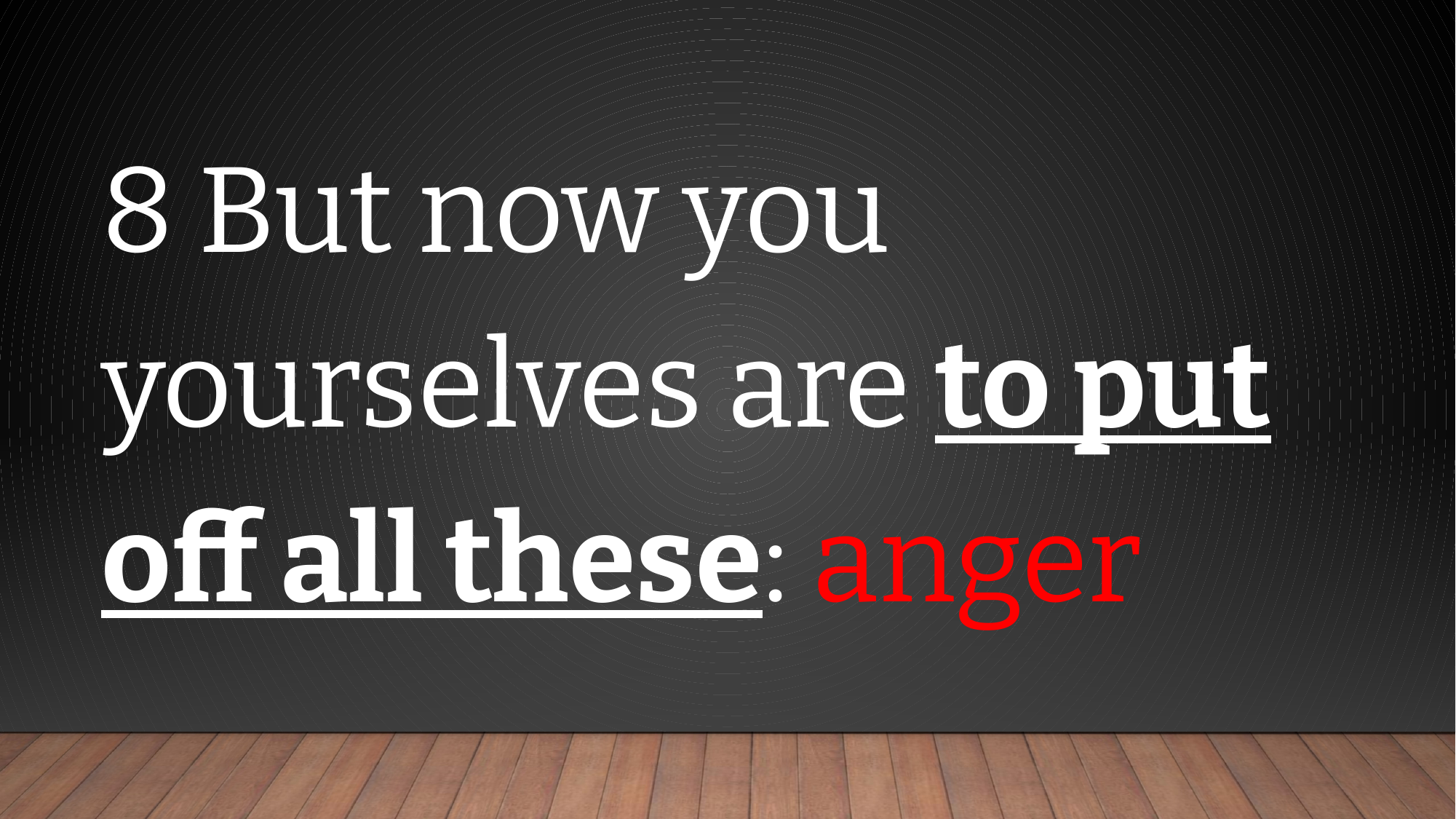

8 But now you yourselves are to put off all these: anger
#